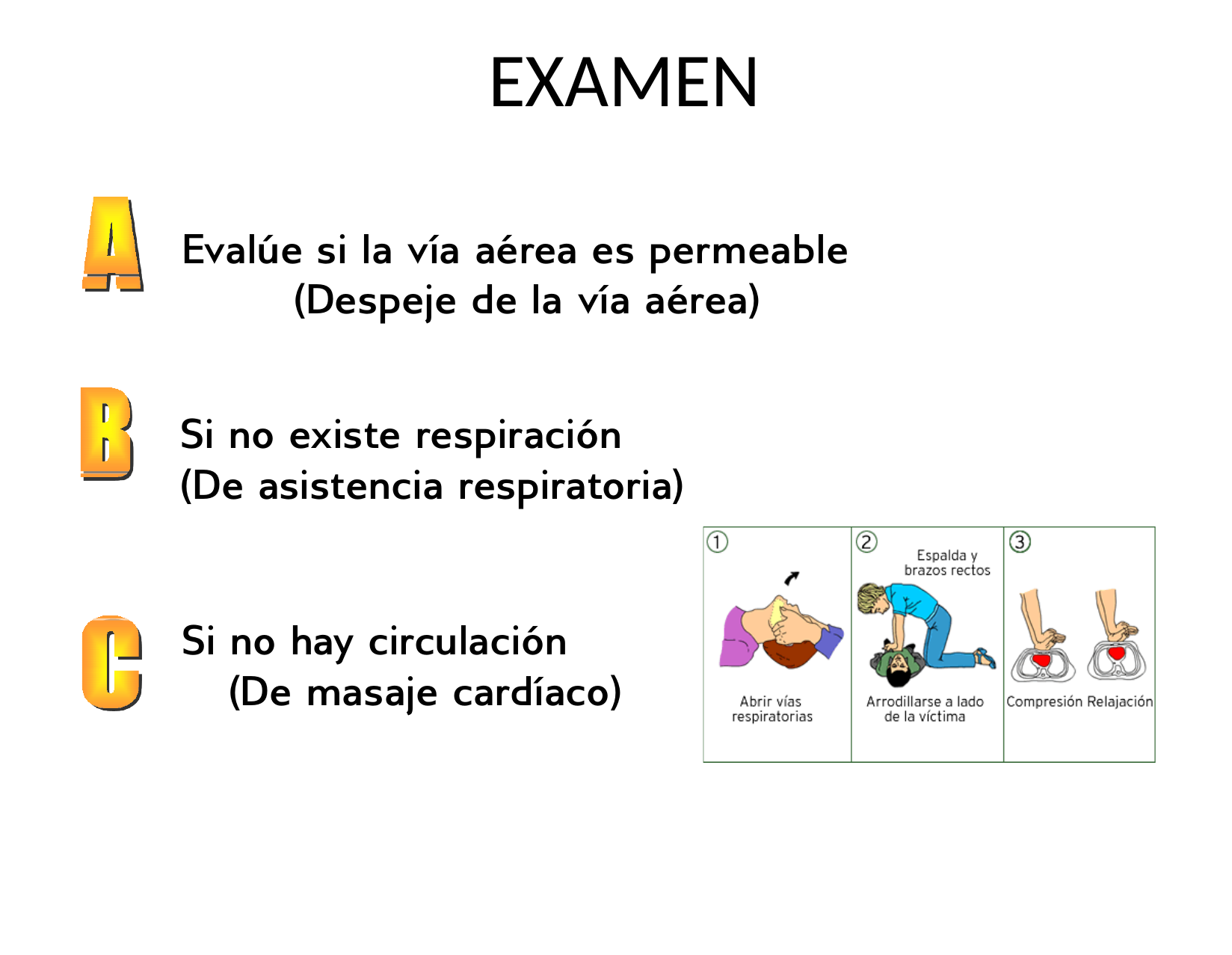

# EXAMEN

Evalúe si la vía aérea es permeable  (Despeje de la vía aérea)

Si no existe respiración
(De asistencia respiratoria)

Si no hay circulación  (De masaje cardíaco)